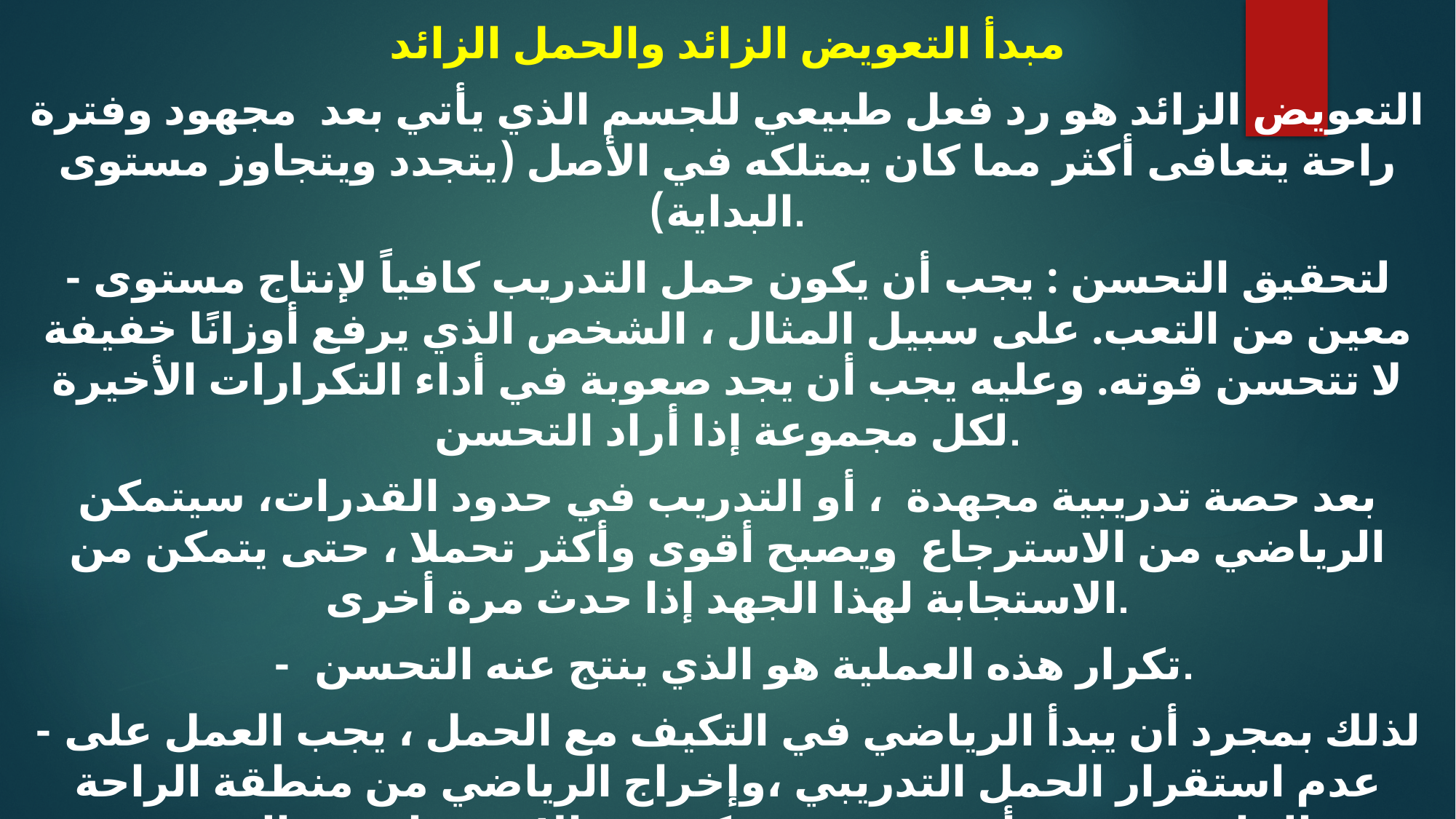

مبدأ التعويض الزائد والحمل الزائد
التعويض الزائد هو رد فعل طبيعي للجسم الذي يأتي بعد  مجهود وفترة راحة يتعافى أكثر مما كان يمتلكه في الأصل (يتجدد ويتجاوز مستوى البداية).
- لتحقيق التحسن : يجب أن يكون حمل التدريب كافياً لإنتاج مستوى معين من التعب. على سبيل المثال ، الشخص الذي يرفع أوزانًا خفيفة لا تتحسن قوته. وعليه يجب أن يجد صعوبة في أداء التكرارات الأخيرة لكل مجموعة إذا أراد التحسن.
بعد حصة تدريبية مجهدة  ، أو التدريب في حدود القدرات، سيتمكن الرياضي من الاسترجاع  ويصبح أقوى وأكثر تحملا ، حتى يتمكن من الاستجابة لهذا الجهد إذا حدث مرة أخرى.
 -  تكرار هذه العملية هو الذي ينتج عنه التحسن.
- لذلك بمجرد أن يبدأ الرياضي في التكيف مع الحمل ، يجب العمل على عدم استقرار الحمل التدريبي ،وإخراج الرياضي من منطقة الراحة الخاصة به مرة أخرى حتى يتمكن من الاستمرار في التحسن.
وبالتالي تزداد قدرة الرياضي على أداء العمل العضلي.